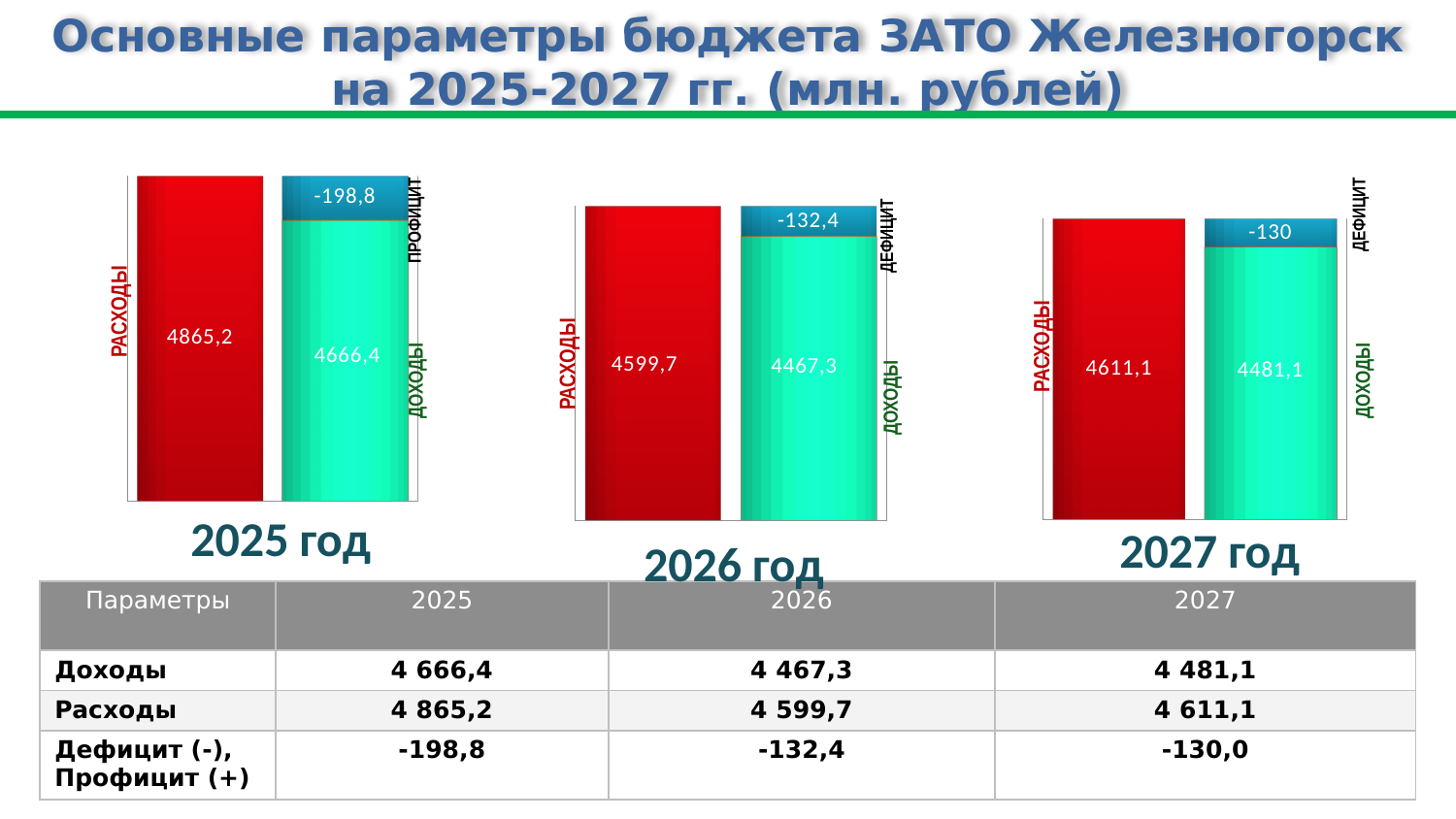

# Основные параметры бюджета ЗАТО Железногорск на 2025-2027 гг. (млн. рублей)

[unsupported chart]

ПРОФИЦИТ
РАСХОДЫ
ДОХОДЫ
2025 год

[unsupported chart]

ДЕФИЦИТ
РАСХОДЫ
ДОХОДЫ
2027 год

[unsupported chart]

ДЕФИЦИТ
РАСХОДЫ
ДОХОДЫ
2026 год
| Параметры | 2025 | 2026 | 2027 |
| --- | --- | --- | --- |
| Доходы | 4 666,4 | 4 467,3 | 4 481,1 |
| Расходы | 4 865,2 | 4 599,7 | 4 611,1 |
| Дефицит (-), Профицит (+) | -198,8 | -132,4 | -130,0 |